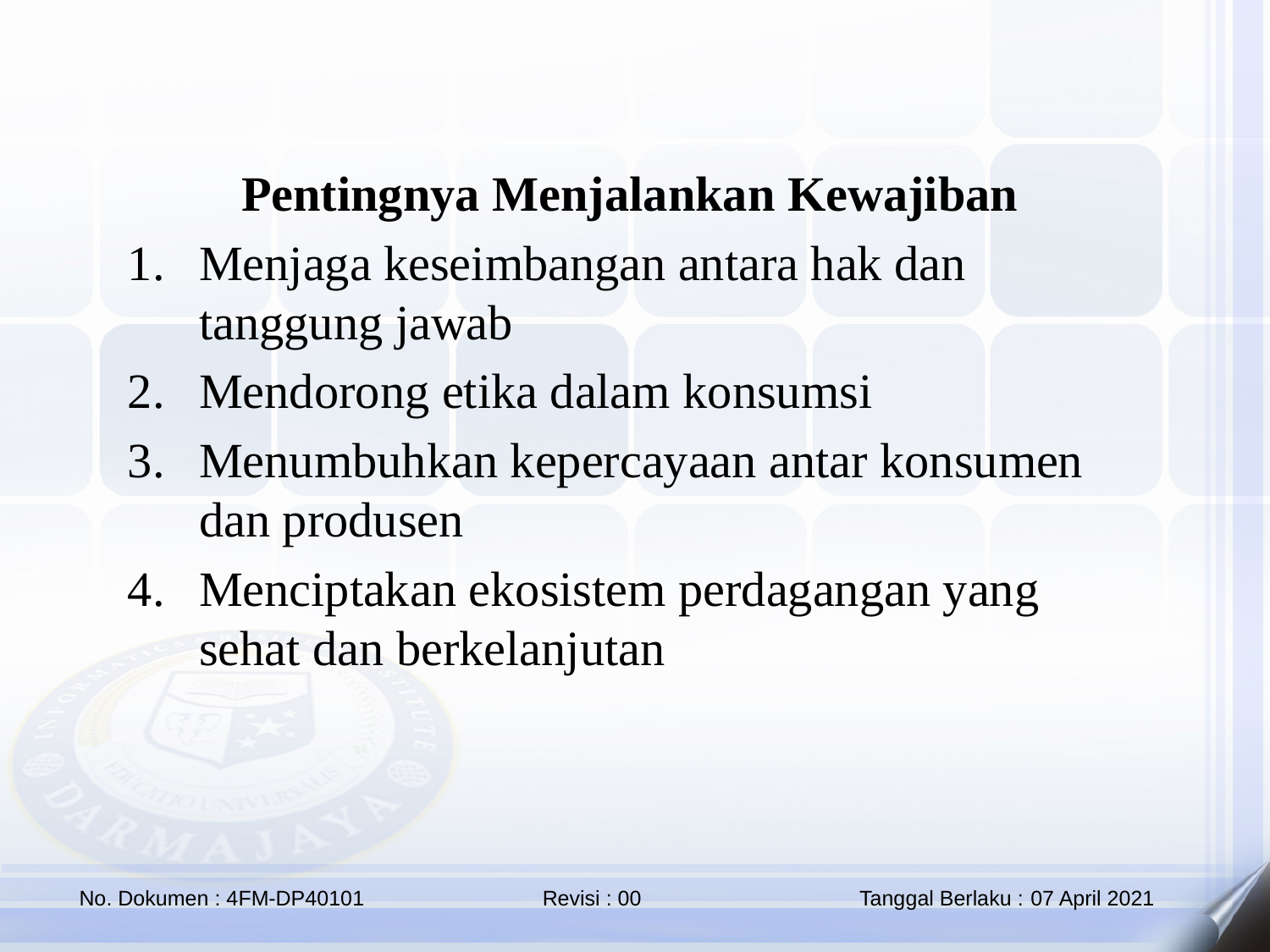

Pentingnya Menjalankan Kewajiban
Menjaga keseimbangan antara hak dan tanggung jawab
Mendorong etika dalam konsumsi
Menumbuhkan kepercayaan antar konsumen dan produsen
Menciptakan ekosistem perdagangan yang sehat dan berkelanjutan